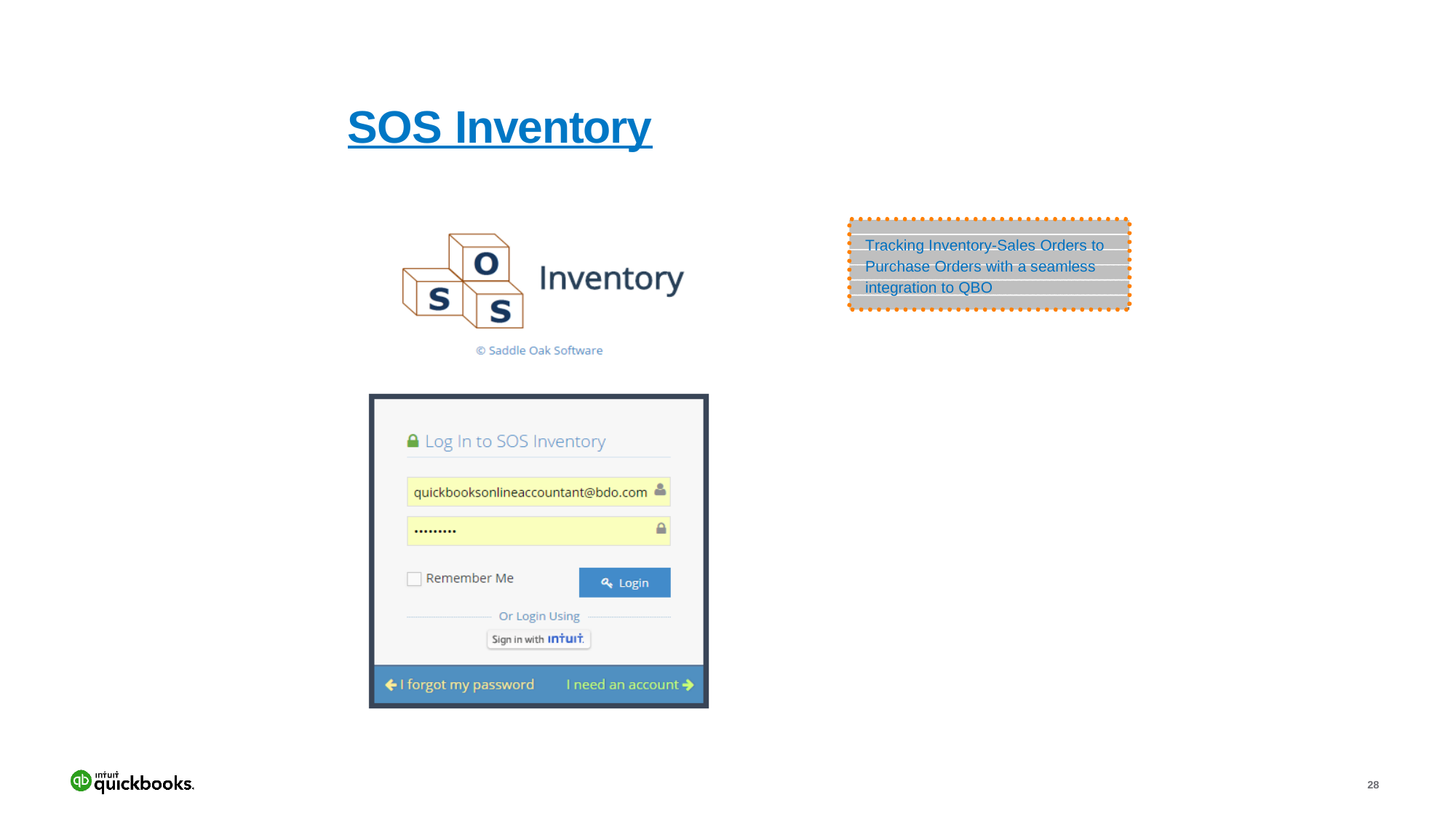

# SOS Inventory

Tracking Inventory-Sales Orders to Purchase Orders with a seamless integration to QBO